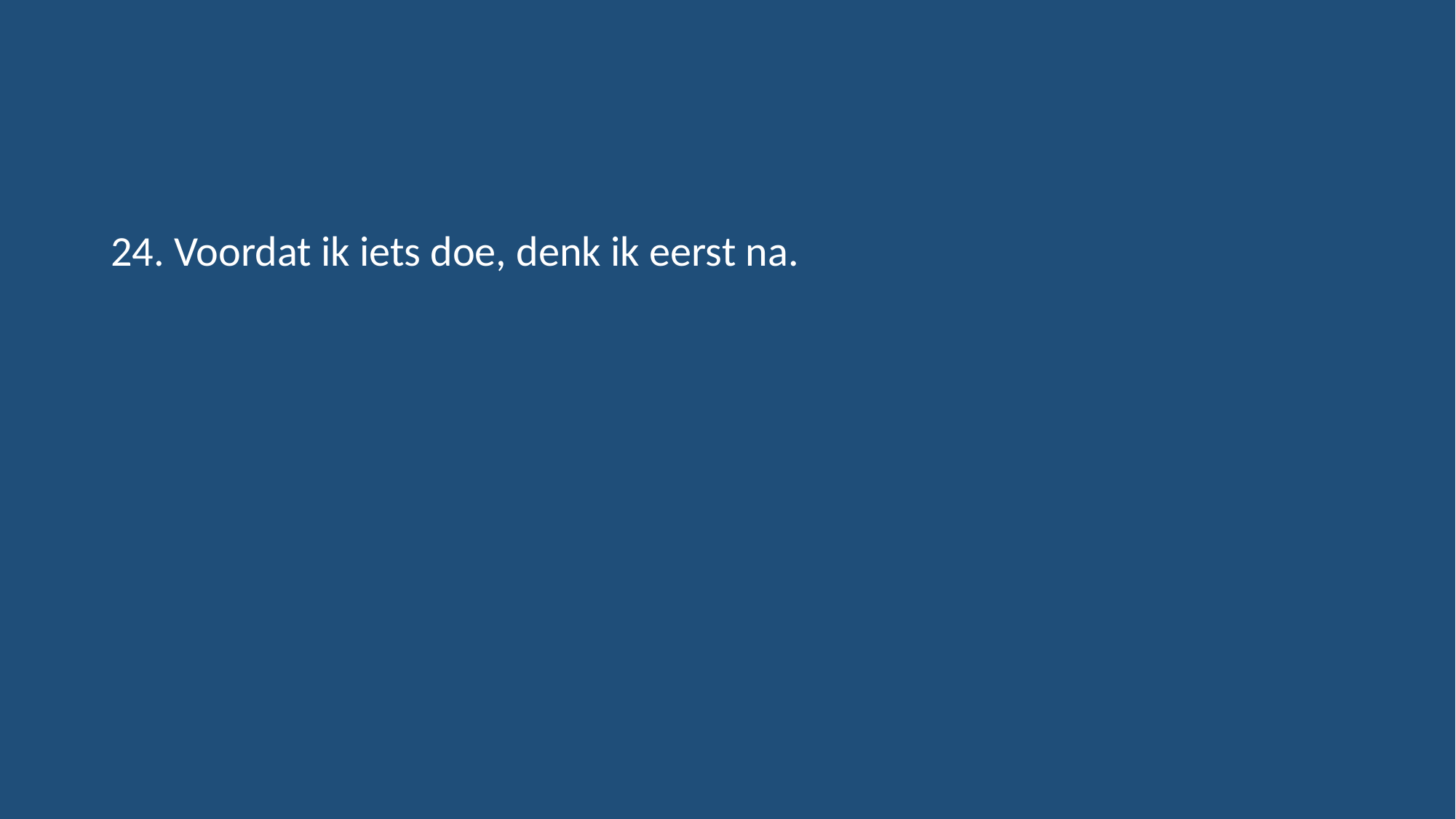

#
24. Voordat ik iets doe, denk ik eerst na.